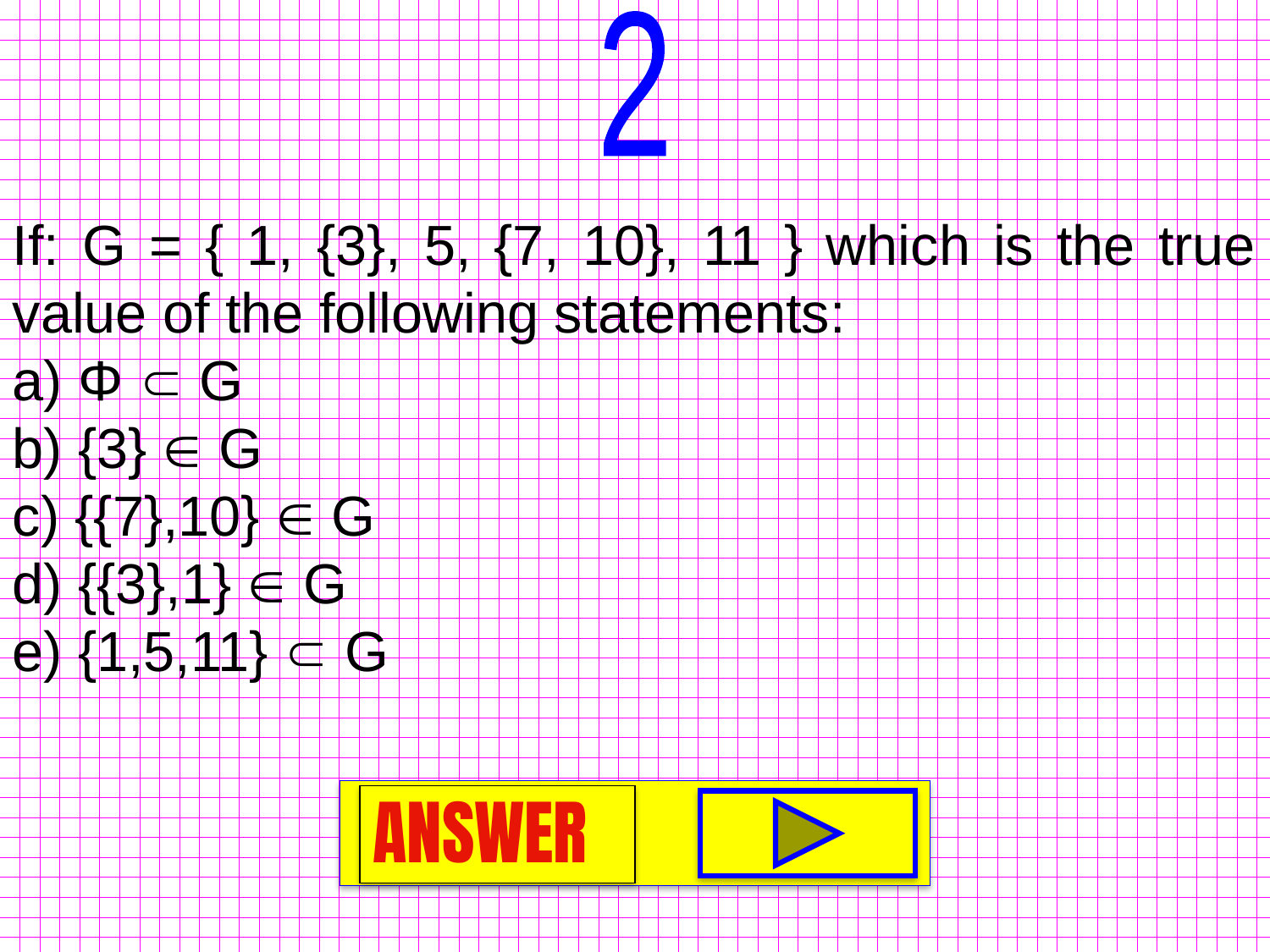

2
If: G = { 1, {3}, 5, {7, 10}, 11 } which is the true value of the following statements:
a) Φ ⊂ G
b) {3} ∈ G
c) {{7},10} ∈ G
d) {{3},1} ∈ G
e) {1,5,11} ⊂ G

ANSWER